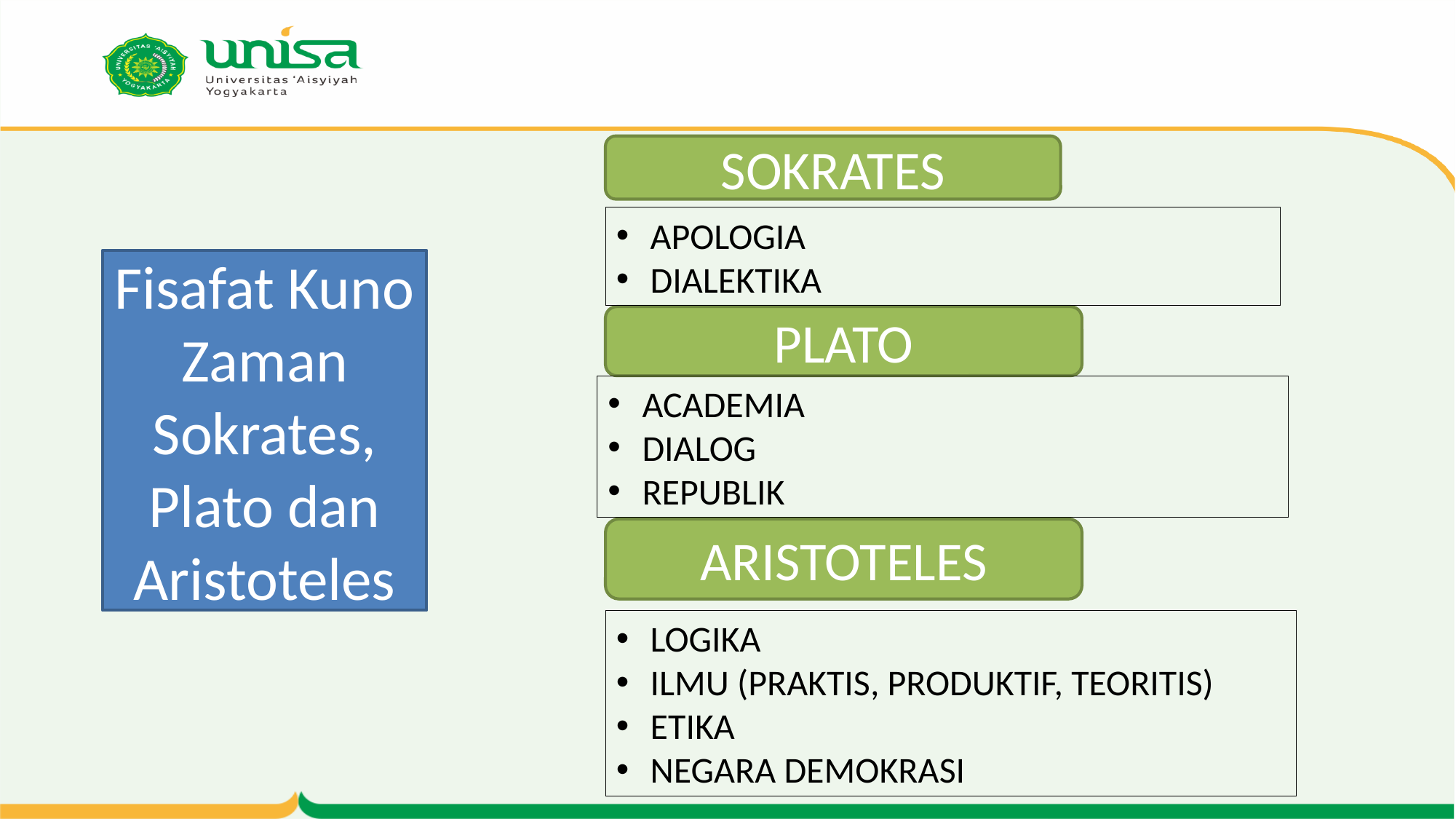

SOKRATES
APOLOGIA
DIALEKTIKA
Fisafat Kuno Zaman Sokrates, Plato dan Aristoteles
PLATO
ACADEMIA
DIALOG
REPUBLIK
ARISTOTELES
LOGIKA
ILMU (PRAKTIS, PRODUKTIF, TEORITIS)
ETIKA
NEGARA DEMOKRASI